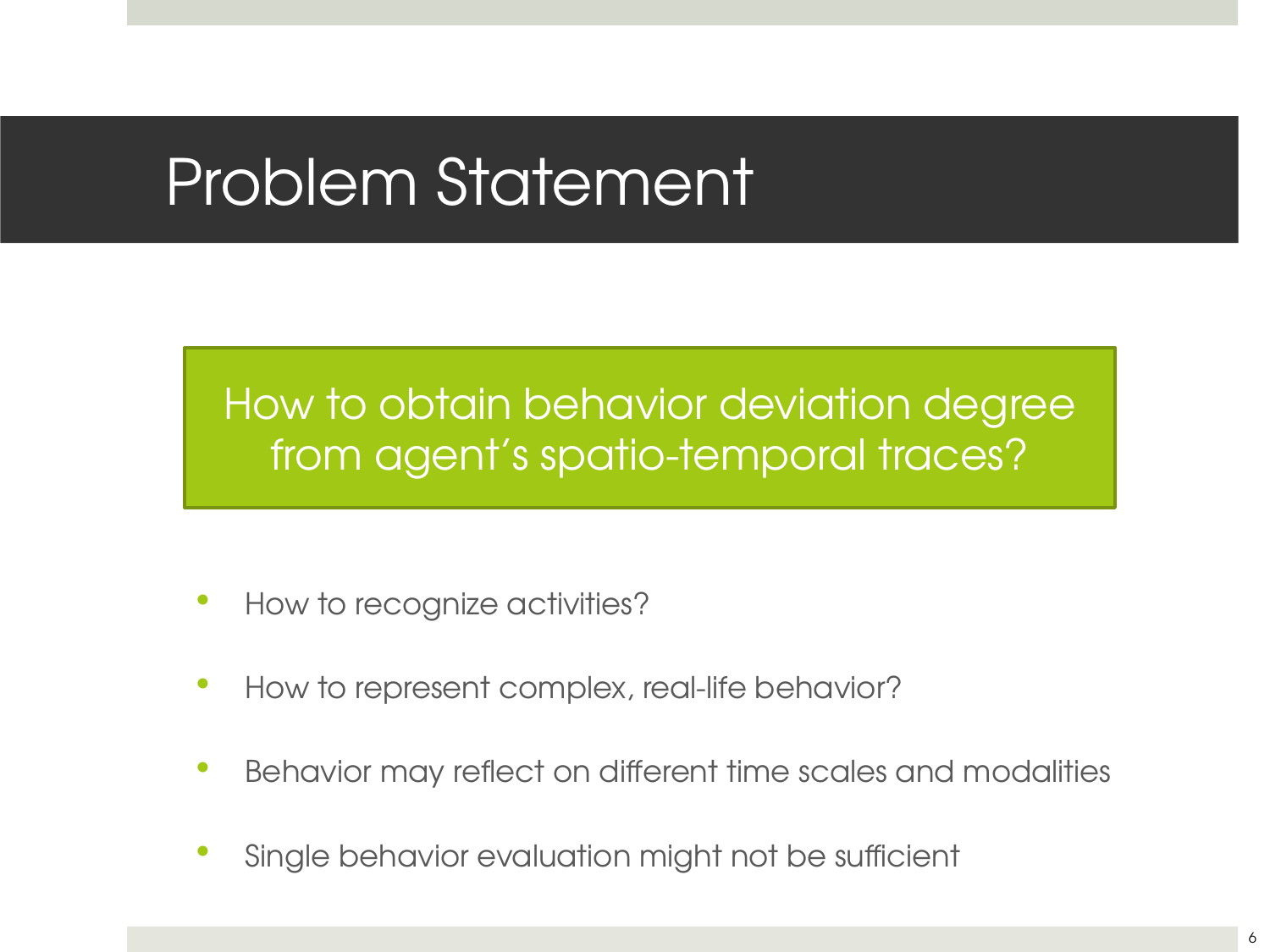

# Problem Statement
How to obtain behavior deviation degree from agent’s spatio-temporal traces?
How to recognize activities?
How to represent complex, real-life behavior?
Behavior may reflect on different time scales and modalities
Single behavior evaluation might not be sufficient
6